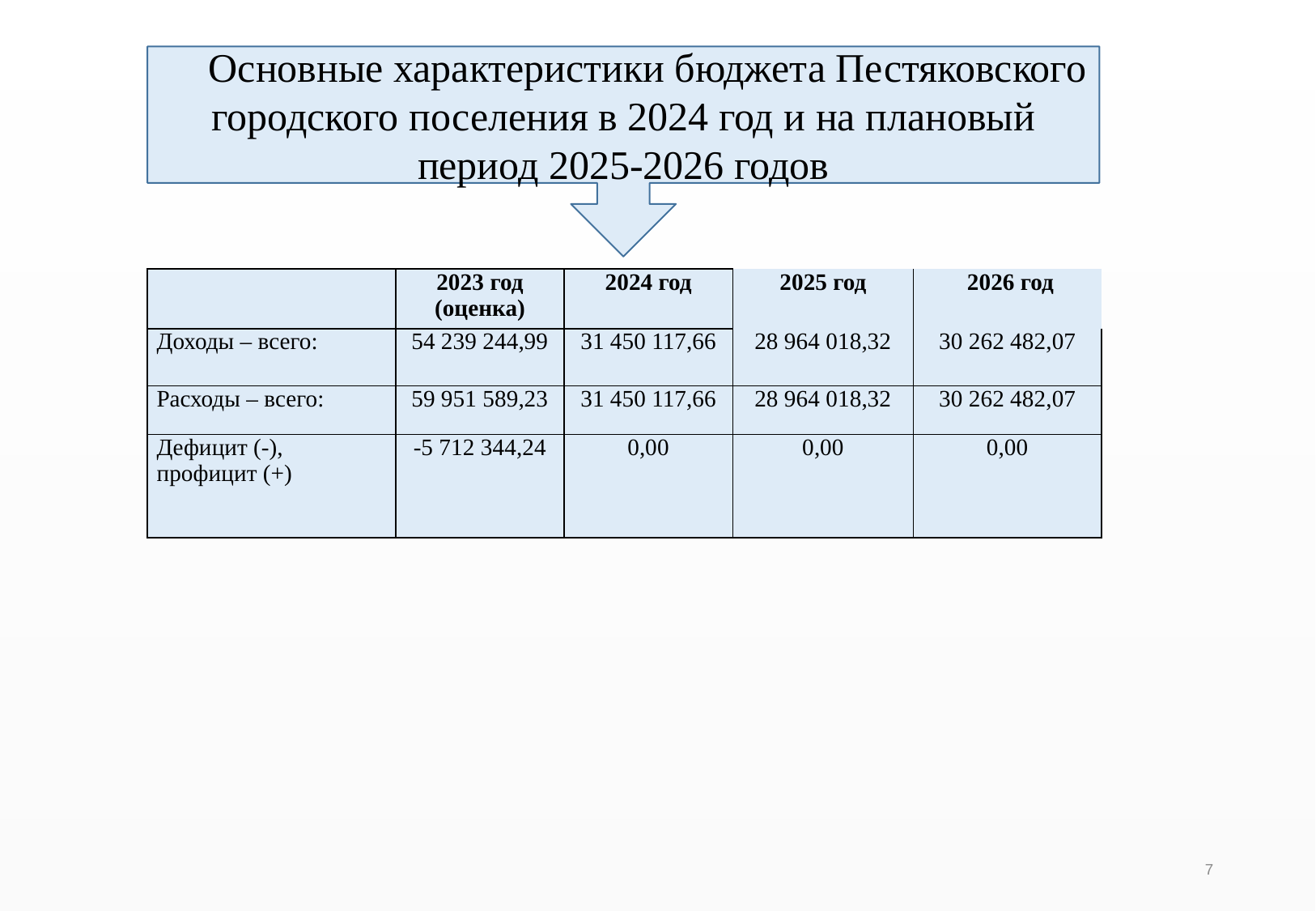

Основные характеристики бюджета Пестяковского городского поселения в 2024 год и на плановый период 2025-2026 годов
|  | 2023 год (оценка) | 2024 год | 2025 год | 2026 год |
| --- | --- | --- | --- | --- |
| Доходы – всего: | 54 239 244,99 | 31 450 117,66 | 28 964 018,32 | 30 262 482,07 |
| Расходы – всего: | 59 951 589,23 | 31 450 117,66 | 28 964 018,32 | 30 262 482,07 |
| Дефицит (-), профицит (+) | -5 712 344,24 | 0,00 | 0,00 | 0,00 |
7